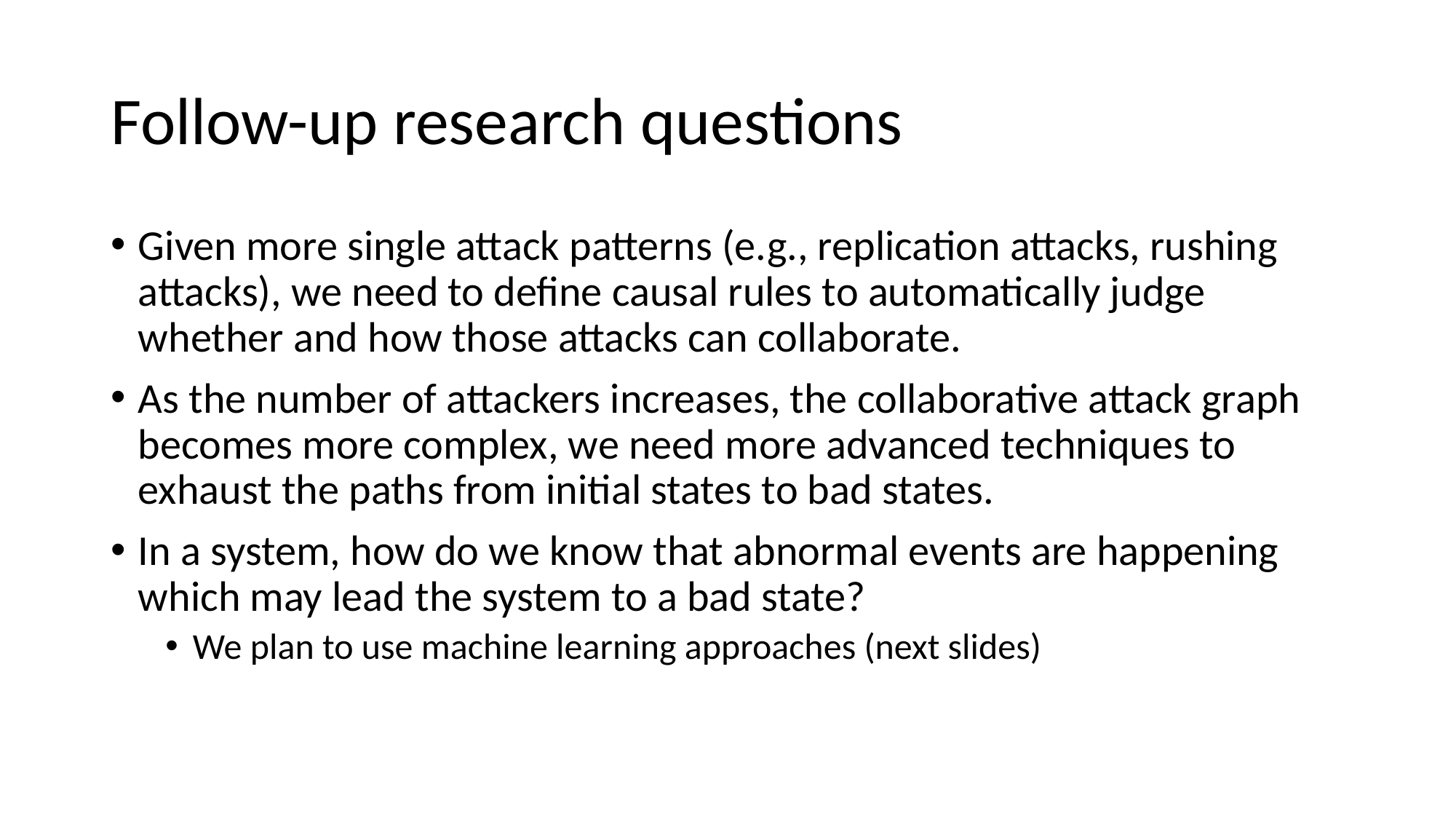

# Follow-up research questions
Given more single attack patterns (e.g., replication attacks, rushing attacks), we need to define causal rules to automatically judge whether and how those attacks can collaborate.
As the number of attackers increases, the collaborative attack graph becomes more complex, we need more advanced techniques to exhaust the paths from initial states to bad states.
In a system, how do we know that abnormal events are happening which may lead the system to a bad state?
We plan to use machine learning approaches (next slides)